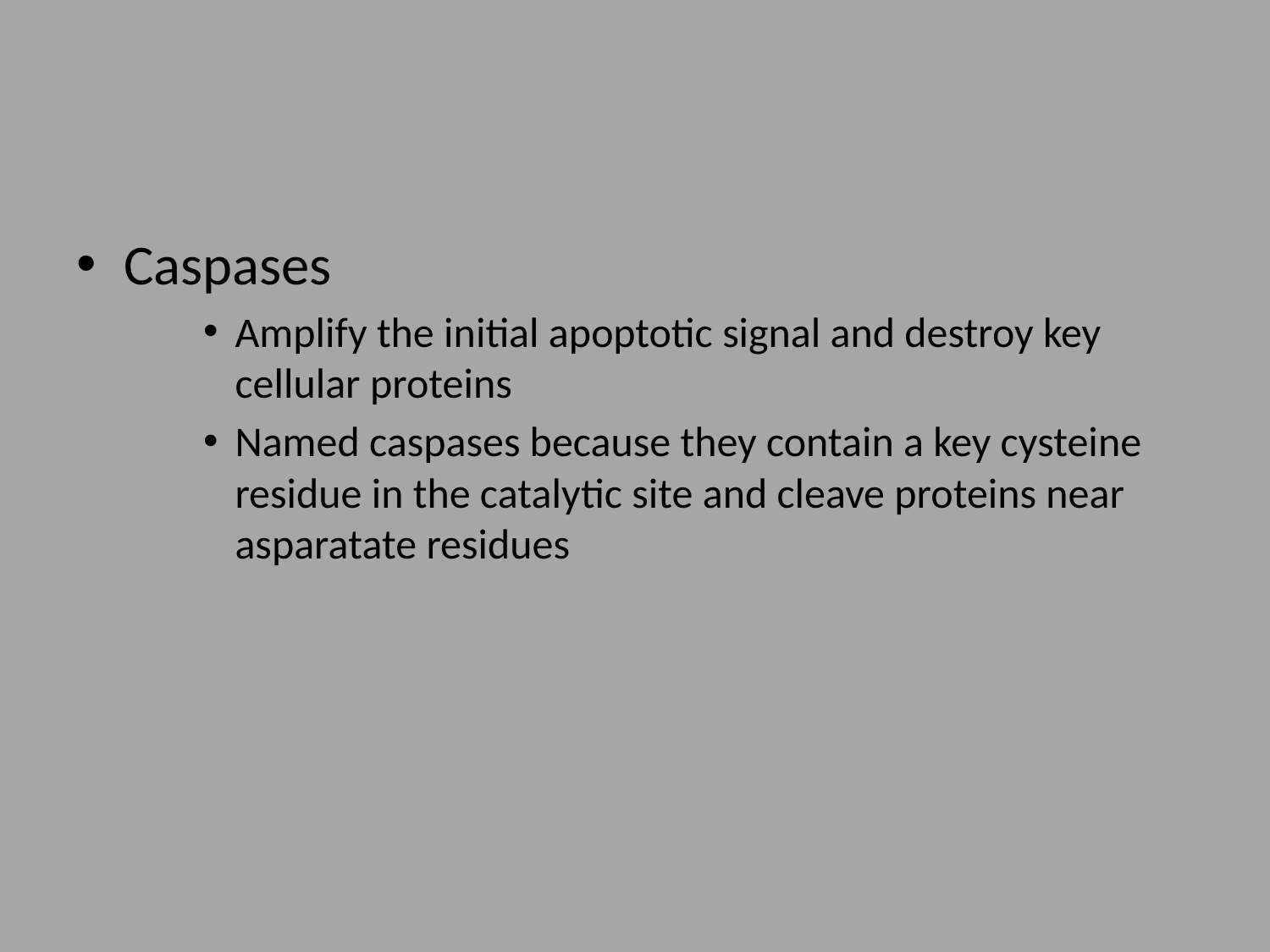

#
Caspases
Amplify the initial apoptotic signal and destroy key cellular proteins
Named caspases because they contain a key cysteine residue in the catalytic site and cleave proteins near asparatate residues